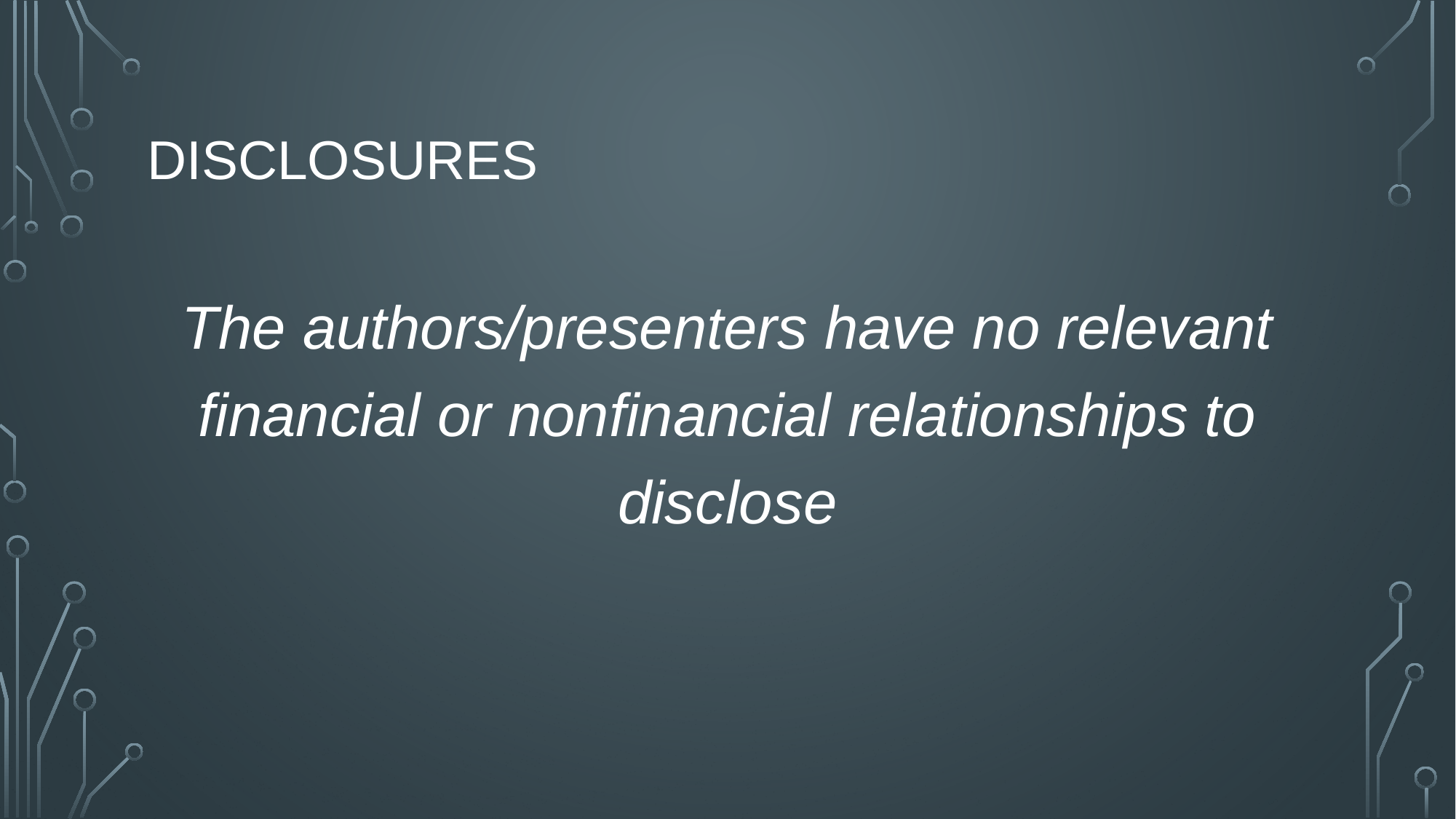

# Disclosures
The authors/presenters have no relevant financial or nonfinancial relationships to disclose